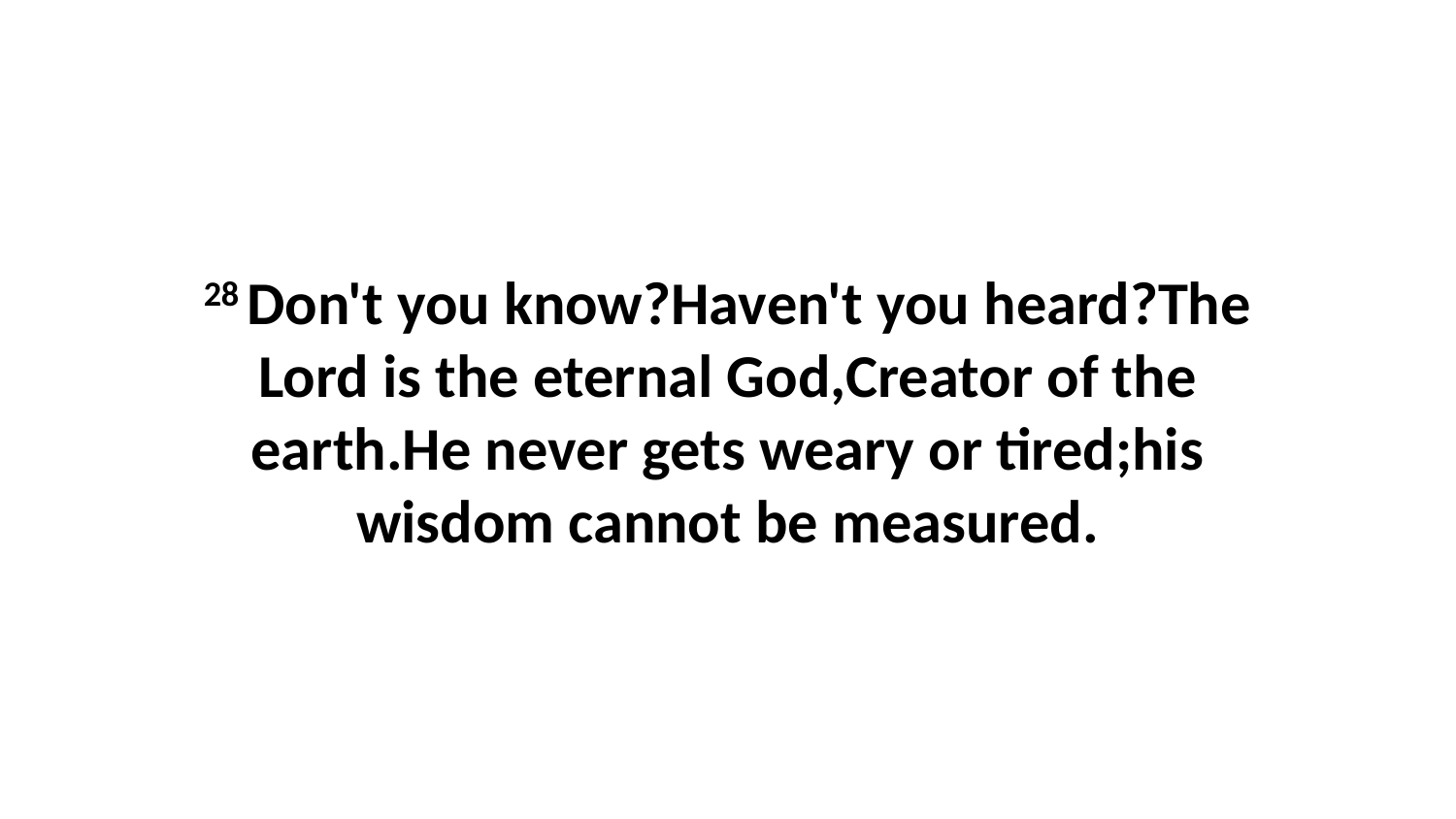

28 Don't you know?Haven't you heard?The Lord is the eternal God,Creator of the earth.He never gets weary or tired;his wisdom cannot be measured.